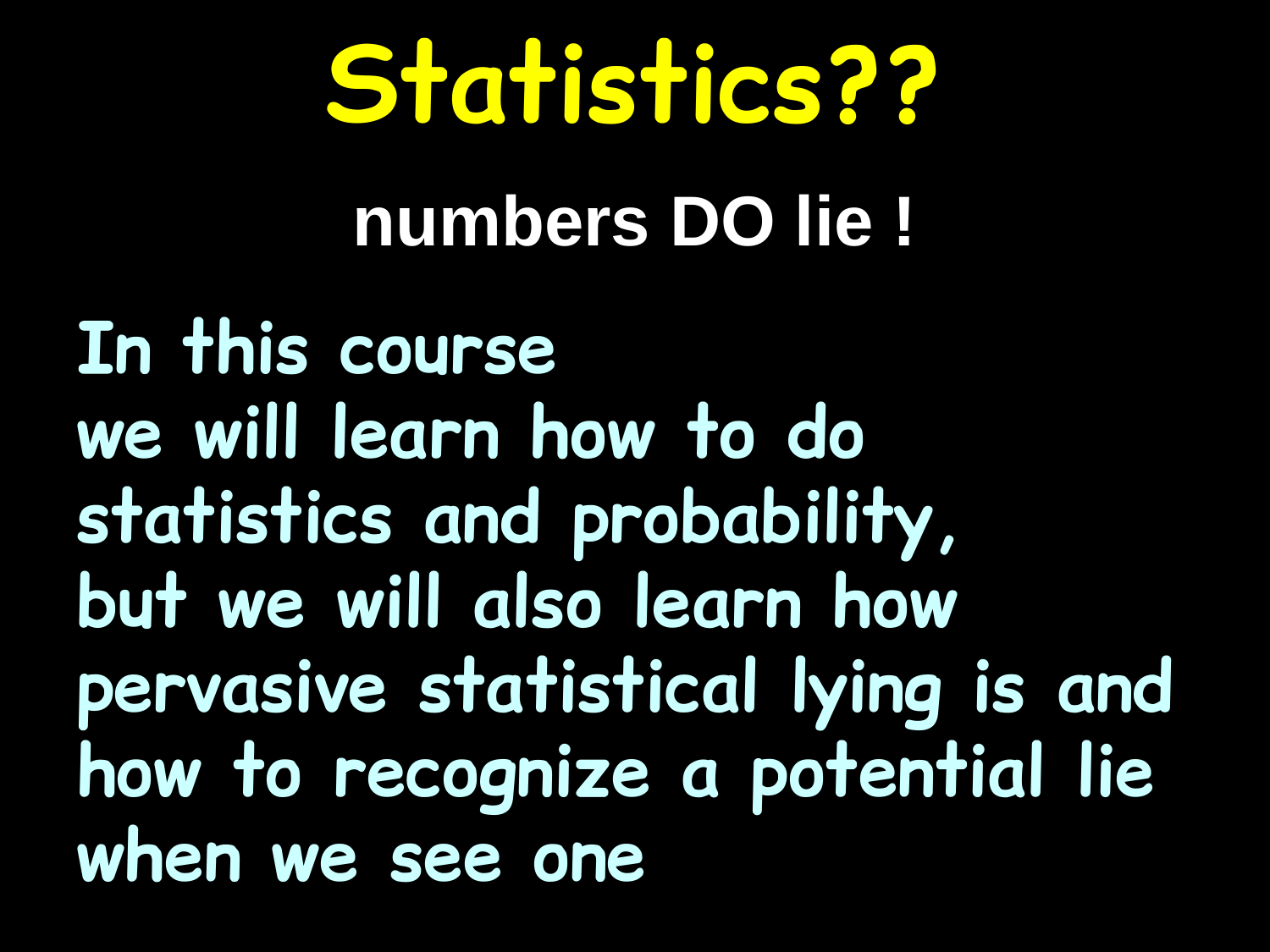

# Statistics??
numbers DO lie !

In this course
we will learn how to do statistics and probability,
but we will also learn how pervasive statistical lying is and
how to recognize a potential lie
when we see one